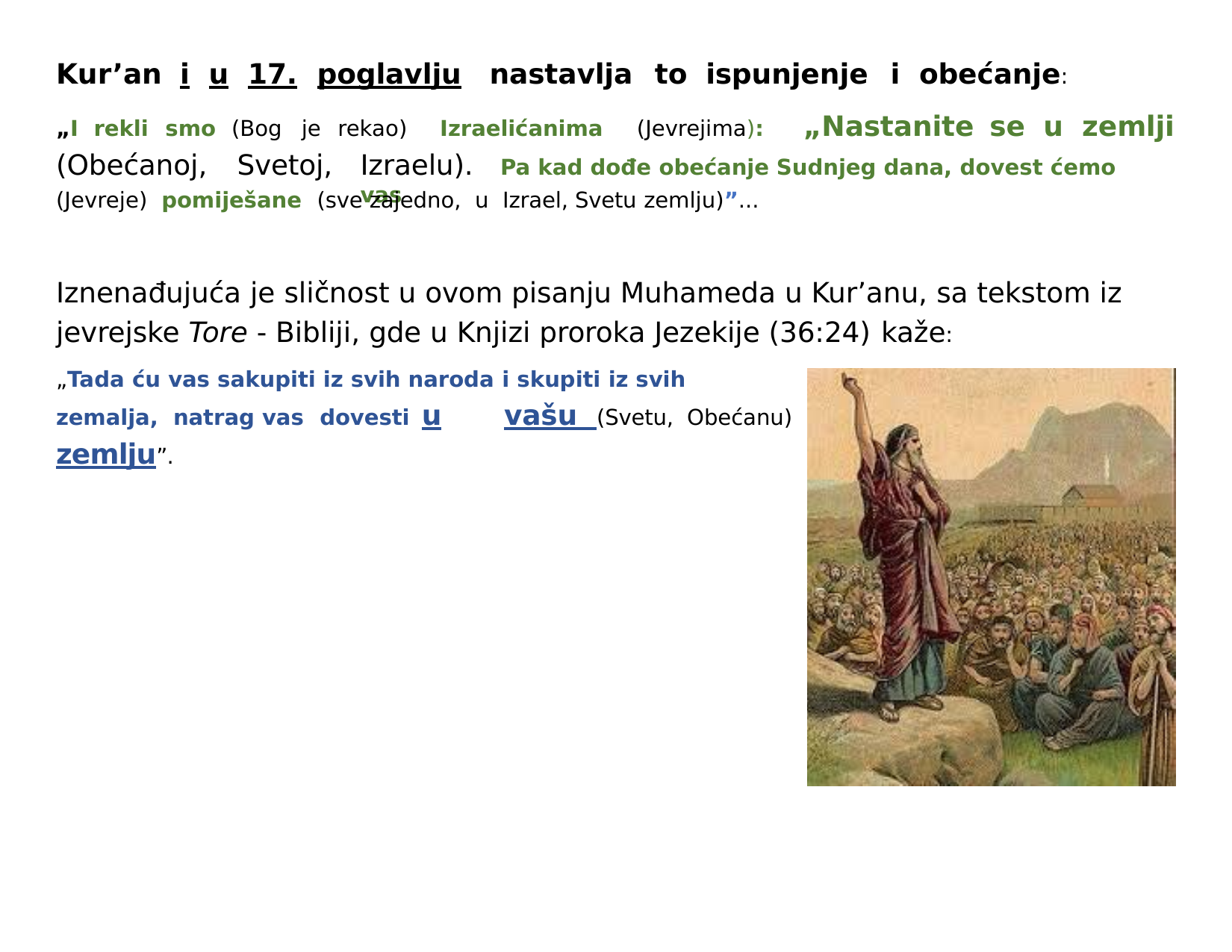

Kur’an	i	u	17.	poglavlju
nastavlja	to	ispunjenje	i	obećanje:
(Jevrejima):	„Nastanite	se	u	zemlji
„I  rekli  smo  (Bog	je	rekao)	Izraelićanima
(Obećanoj,	Svetoj,
Izraelu).	Pa kad dođe obećanje Sudnjeg dana, dovest ćemo   vas
(Jevreje)  pomiješane  (sve zajedno,  u  Izrael, Svetu zemlju)”...

Iznenađujuća je sličnost u ovom pisanju Muhameda u Kur’anu, sa tekstom iz  jevrejske Tore - Bibliji, gde u Knjizi proroka Jezekije (36:24) kaže:
„Tada ću vas sakupiti iz svih naroda i skupiti iz svih zemalja,  natrag vas  dovesti u	vašu  (Svetu,  Obećanu) zemlju”.